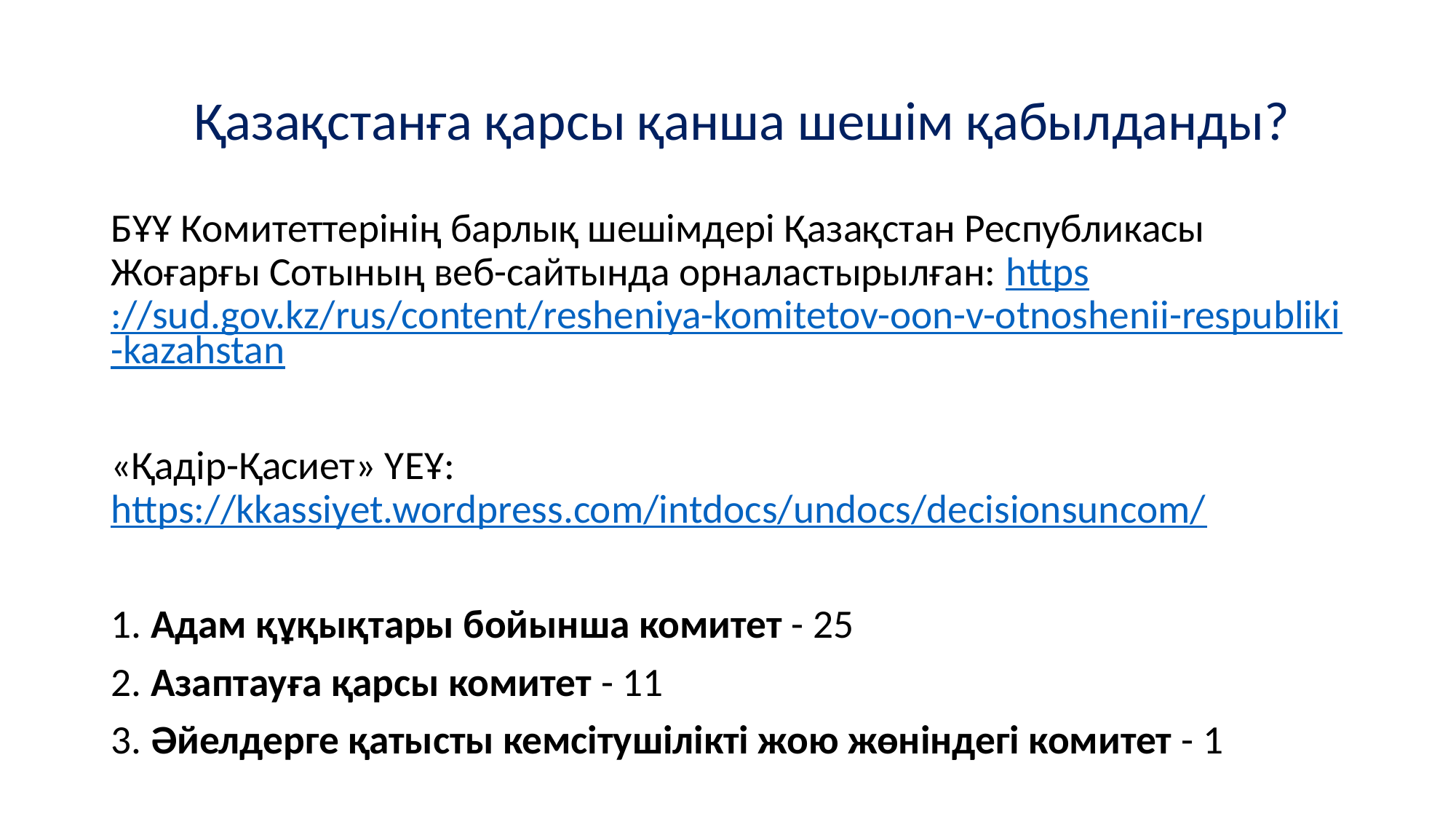

# Қазақстанға қарсы қанша шешім қабылданды?
БҰҰ Комитеттерінің барлық шешімдері Қазақстан Республикасы Жоғарғы Сотының веб-сайтында орналастырылған: https://sud.gov.kz/rus/content/resheniya-komitetov-oon-v-otnoshenii-respubliki-kazahstan

«Қадір-Қасиет» ҮЕҰ: https://kkassiyet.wordpress.com/intdocs/undocs/decisionsuncom/

1. Адам құқықтары бойынша комитет - 25
2. Азаптауға қарсы комитет - 11
3. Әйелдерге қатысты кемсітушілікті жою жөніндегі комитет - 1